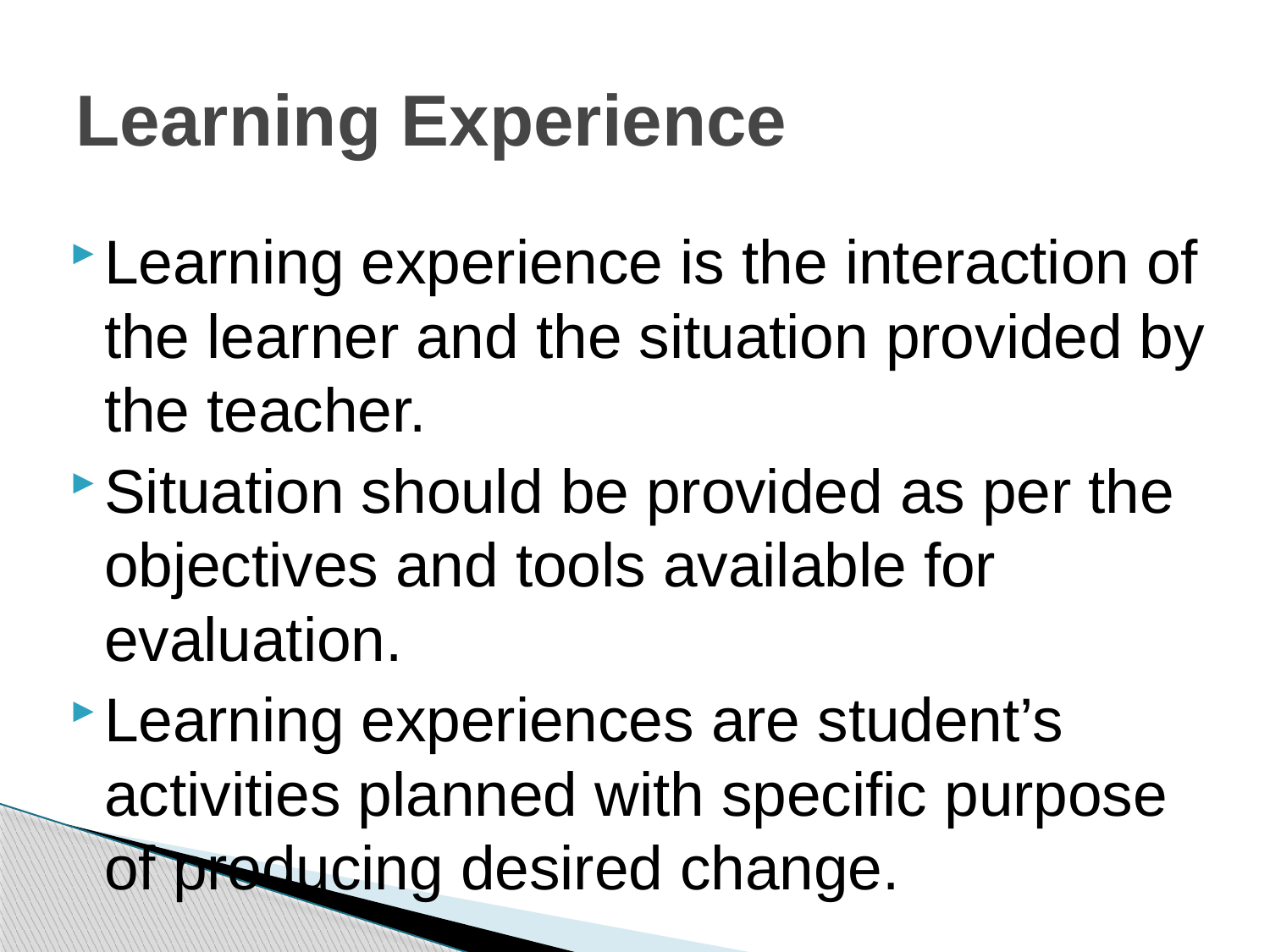

# Learning Experience
Learning experience is the interaction of  the learner and the situation provided by the teacher.
Situation should be provided as per the objectives and tools available for evaluation.
Learning experiences are student’s activities planned with specific purpose of producing desired change.